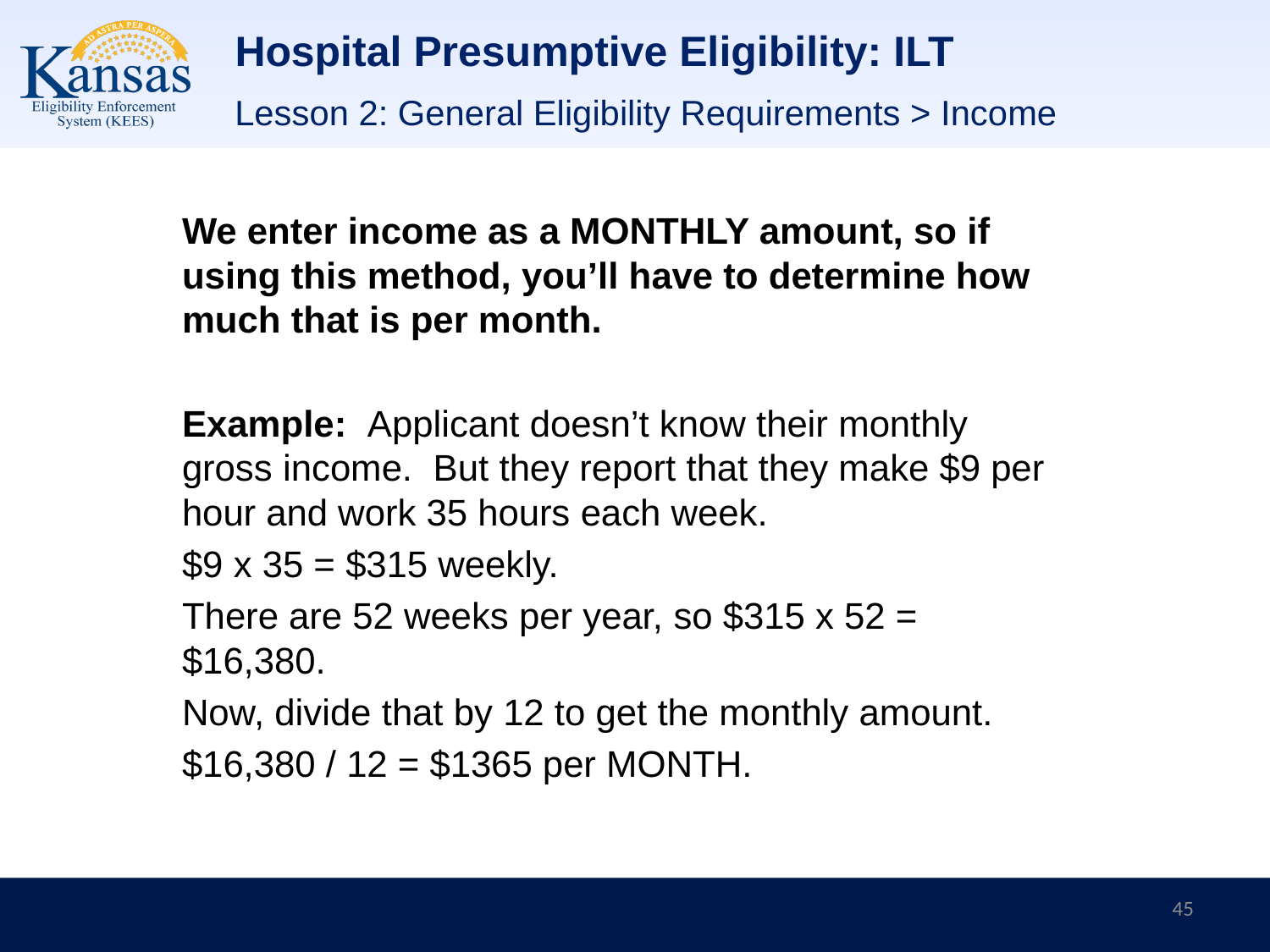

# Hospital Presumptive Eligibility: ILT
Lesson 2: General Eligibility Requirements > Income
We enter income as a MONTHLY amount, so if using this method, you’ll have to determine how much that is per month.

Example:  Applicant doesn’t know their monthly gross income.  But they report that they make $9 per hour and work 35 hours each week.
$9 x 35 = $315 weekly.
There are 52 weeks per year, so $315 x 52 = $16,380.
Now, divide that by 12 to get the monthly amount.
$16,380 / 12 = $1365 per MONTH.
45